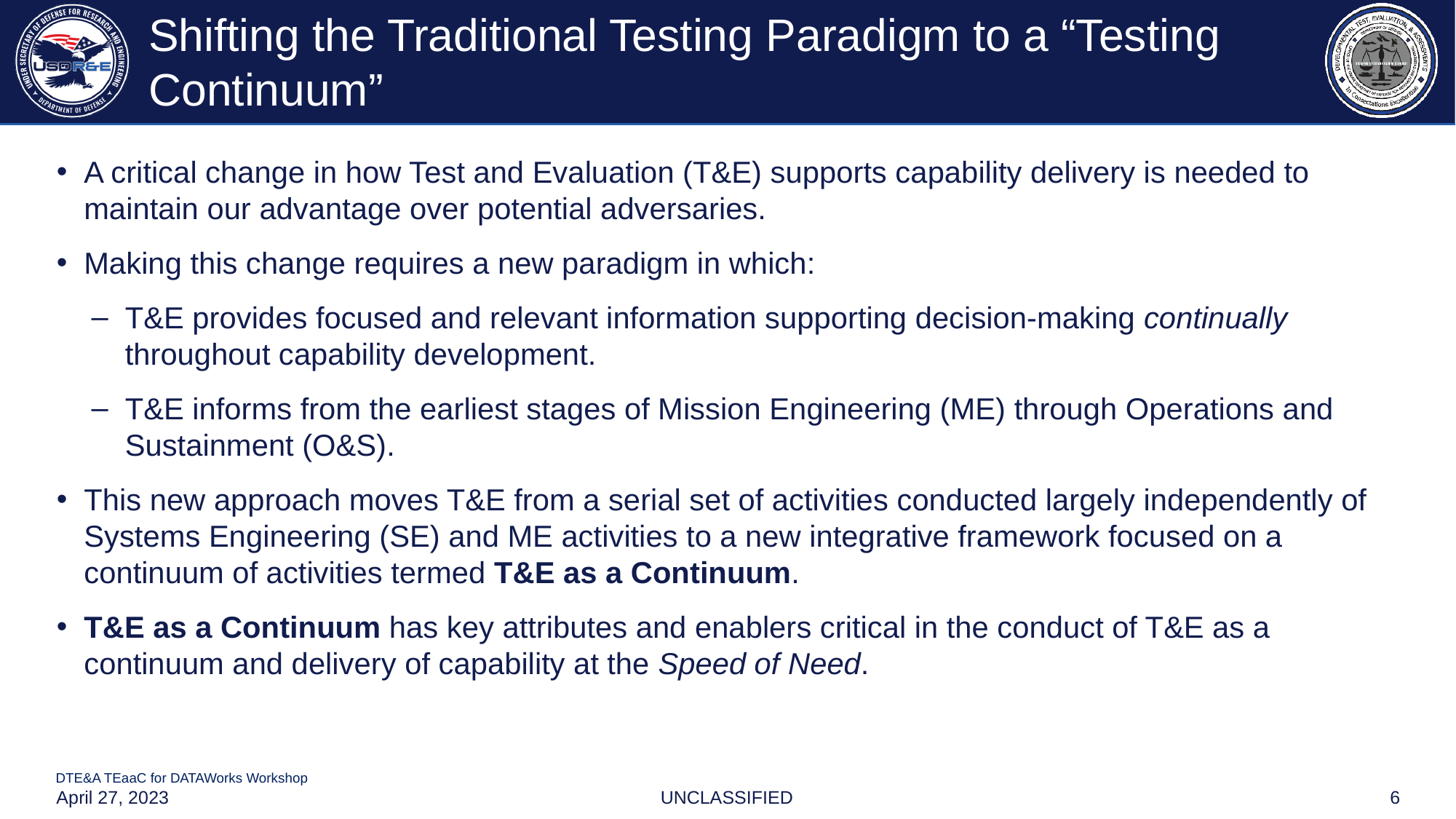

# Shifting the Traditional Testing Paradigm to a “Testing Continuum”
A critical change in how Test and Evaluation (T&E) supports capability delivery is needed to maintain our advantage over potential adversaries.
Making this change requires a new paradigm in which:
T&E provides focused and relevant information supporting decision-making continually throughout capability development.
T&E informs from the earliest stages of Mission Engineering (ME) through Operations and Sustainment (O&S).
This new approach moves T&E from a serial set of activities conducted largely independently of Systems Engineering (SE) and ME activities to a new integrative framework focused on a continuum of activities termed T&E as a Continuum.
T&E as a Continuum has key attributes and enablers critical in the conduct of T&E as a continuum and delivery of capability at the Speed of Need.
April 27, 2023
6